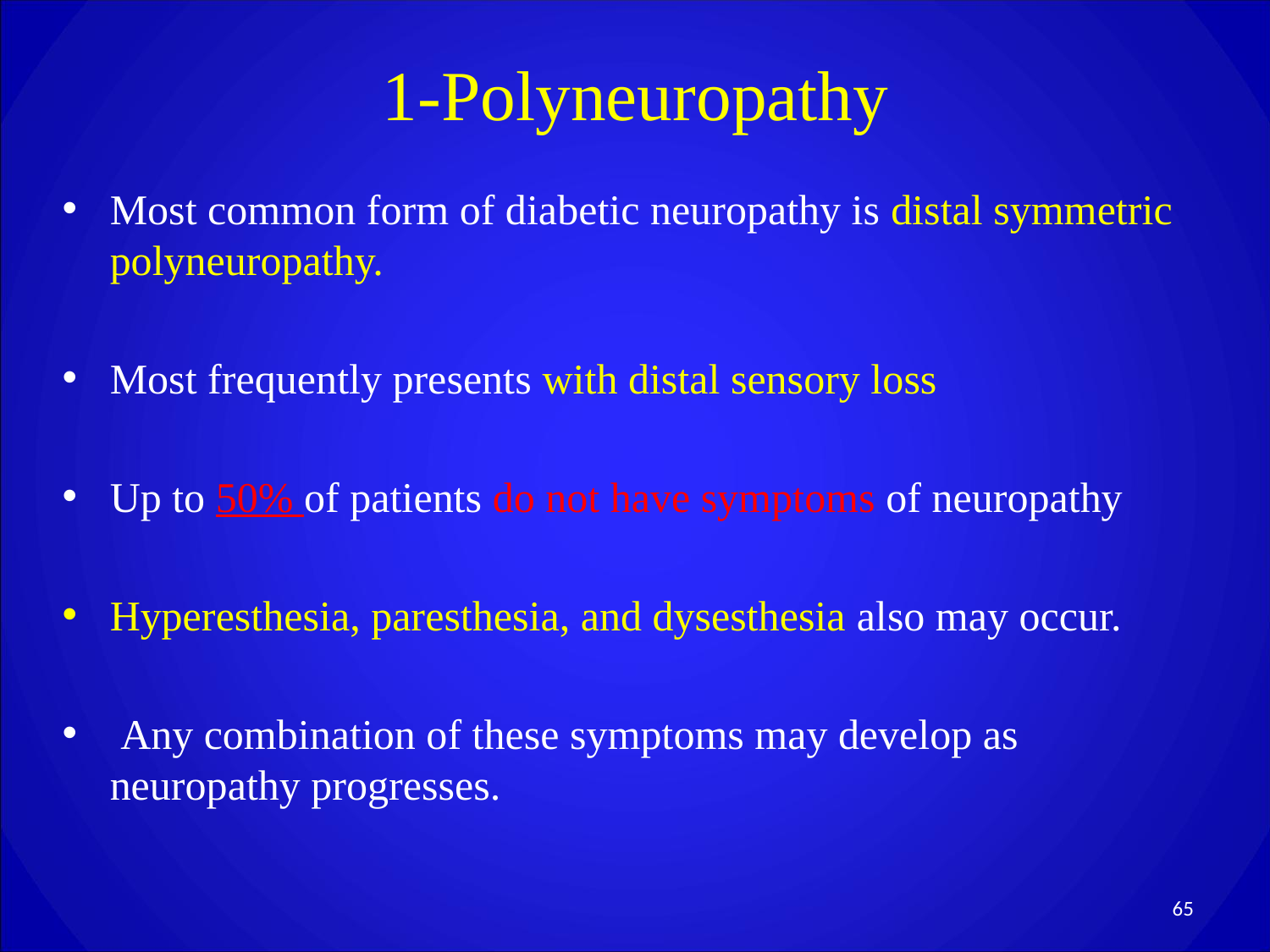

# 1-Polyneuropathy
Most common form of diabetic neuropathy is distal symmetric polyneuropathy.

Most frequently presents with distal sensory loss

Up to 50% of patients do not have symptoms of neuropathy

Hyperesthesia, paresthesia, and dysesthesia also may occur.

 Any combination of these symptoms may develop as neuropathy progresses.

65